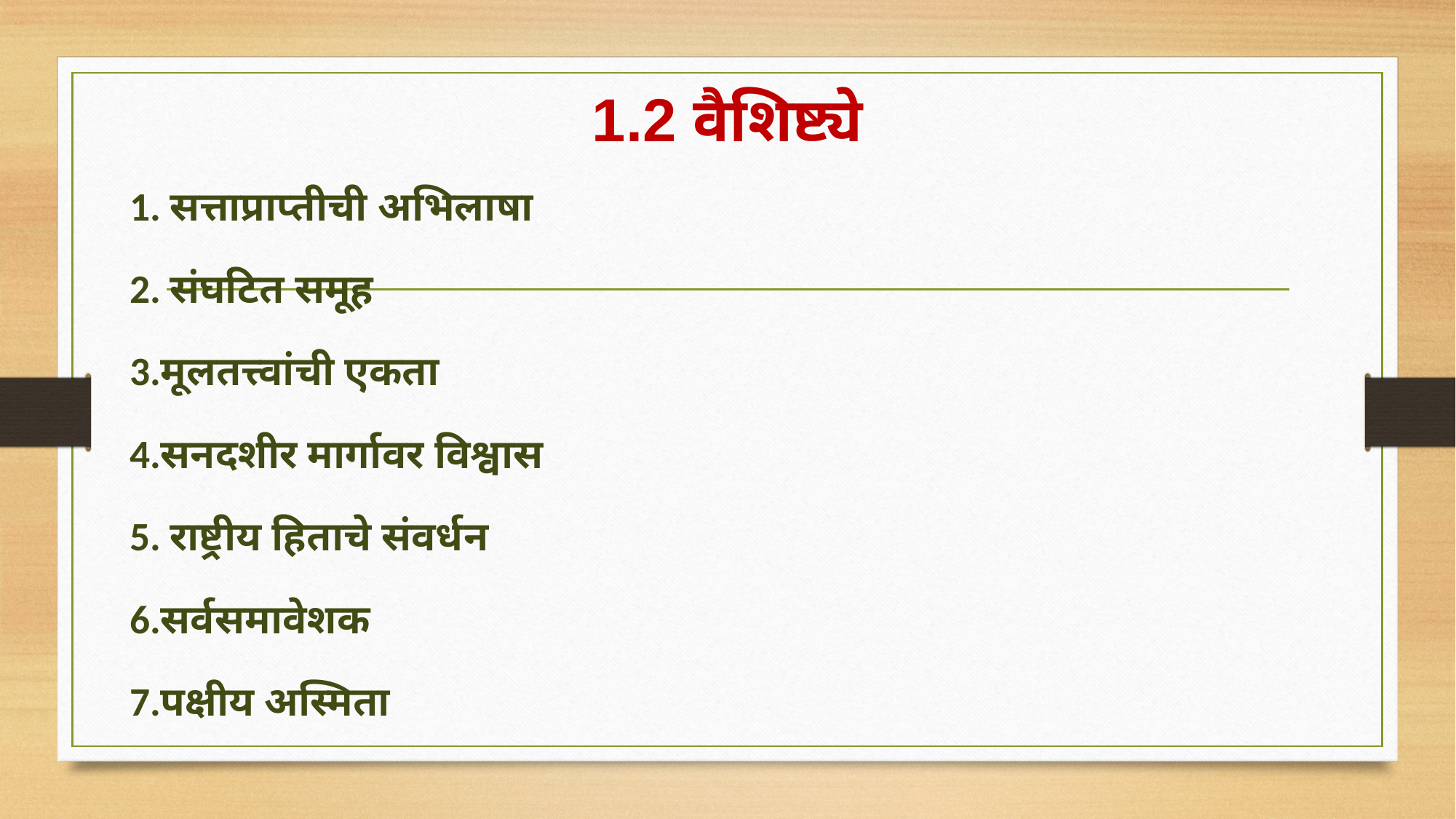

# 1.2 वैशिष्ट्ये
1. सत्ताप्राप्तीची अभिलाषा
2. संघटित समूह
3.मूलतत्त्वांची एकता
4.सनदशीर मार्गावर विश्वास
5. राष्ट्रीय हिताचे संवर्धन
6.सर्वसमावेशक
7.पक्षीय अस्मिता